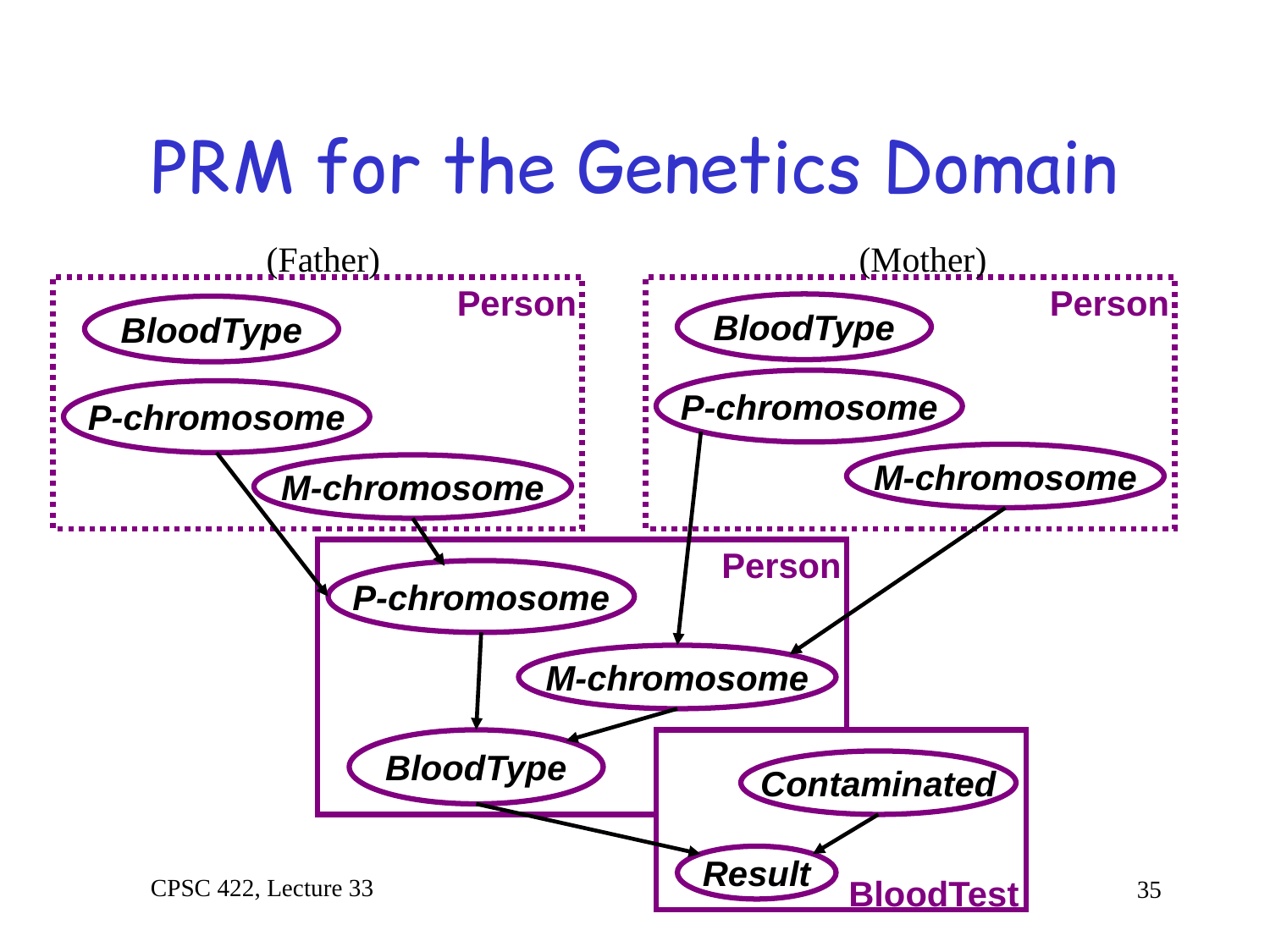

# PRM for the Genetics Domain
(Father)
(Mother)
Person

BloodType
P-chromosome
M-chromosome
Person

BloodType
P-chromosome
M-chromosome
Person

P-chromosome
M-chromosome
BloodType

Contaminated
Result
BloodTest
CPSC 422, Lecture 33
35